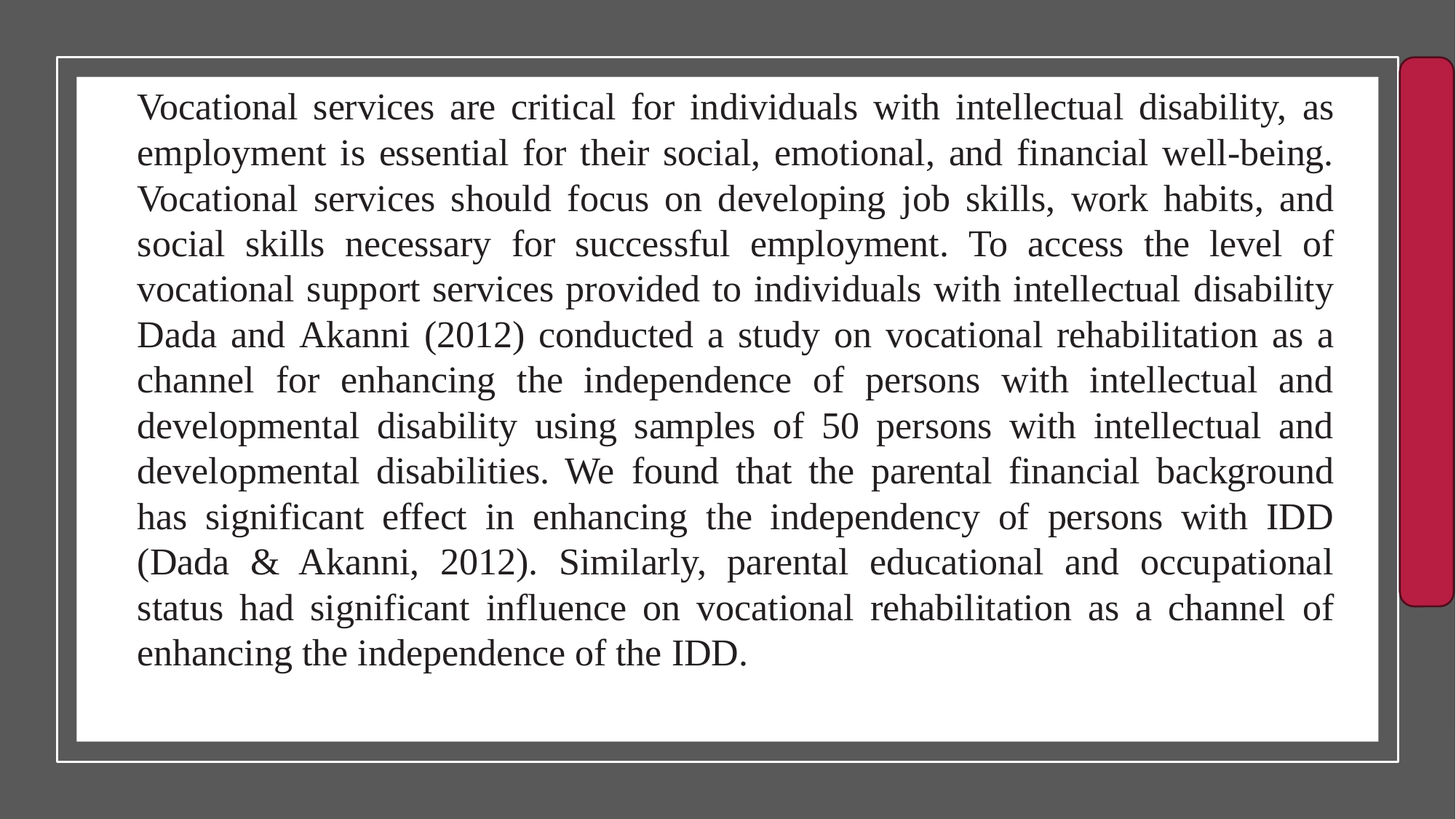

Vocational services are critical for individuals with intellectual disability, as employment is essential for their social, emotional, and financial well-being. Vocational services should focus on developing job skills, work habits, and social skills necessary for successful employment. To access the level of vocational support services provided to individuals with intellectual disability Dada and Akanni (2012) conducted a study on vocational rehabilitation as a channel for enhancing the independence of persons with intellectual and developmental disability using samples of 50 persons with intellectual and developmental disabilities. We found that the parental financial background has significant effect in enhancing the independency of persons with IDD (Dada & Akanni, 2012). Similarly, parental educational and occupational status had significant influence on vocational rehabilitation as a channel of enhancing the independence of the IDD.